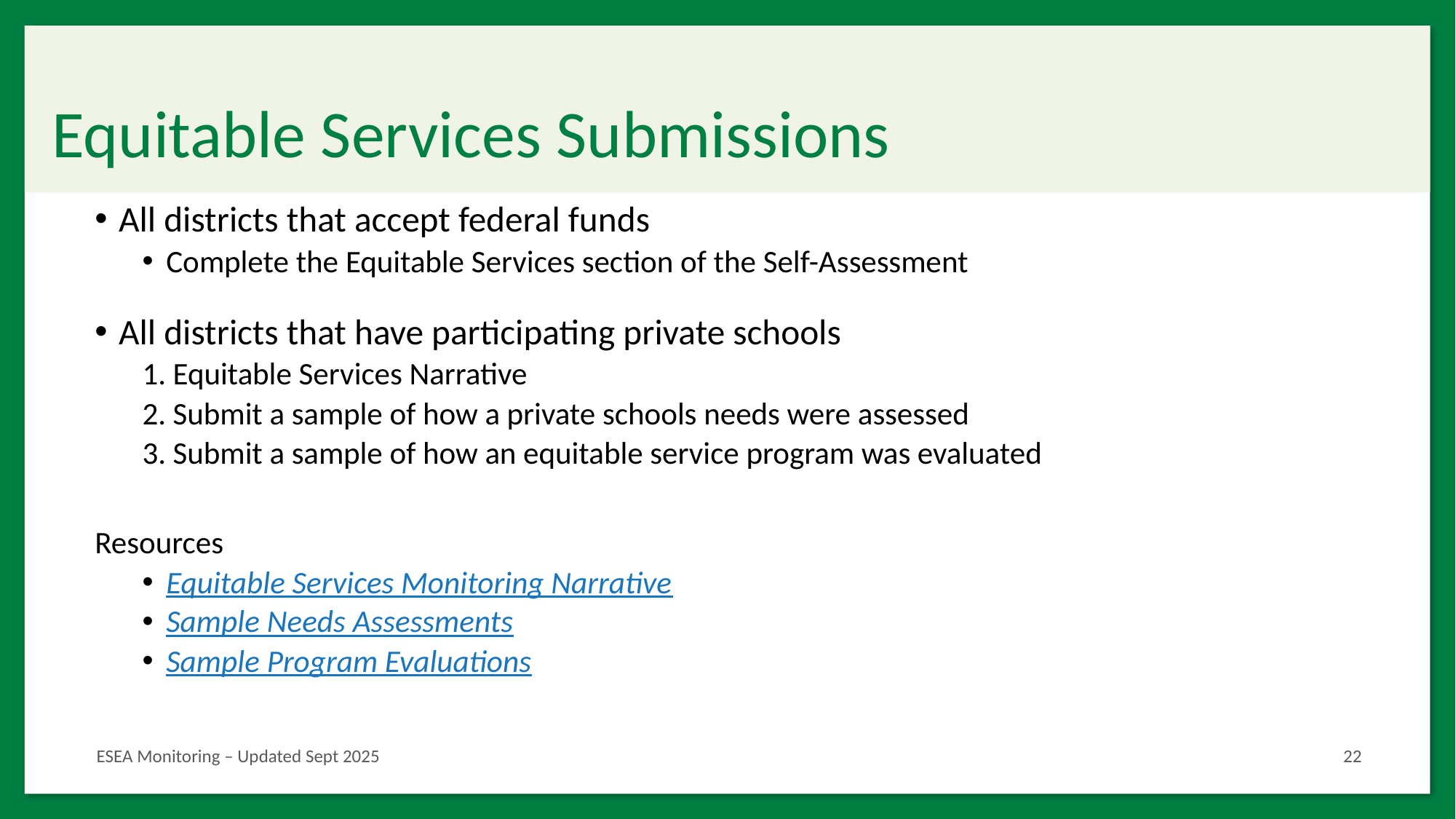

# Equitable Services Submissions
All districts that accept federal funds
Complete the Equitable Services section of the Self-Assessment

All districts that have participating private schools
1. Equitable Services Narrative
2. Submit a sample of how a private schools needs were assessed
3. Submit a sample of how an equitable service program was evaluated

Resources
Equitable Services Monitoring Narrative
Sample Needs Assessments
Sample Program Evaluations

ESEA Monitoring – Updated Sept 2025
22